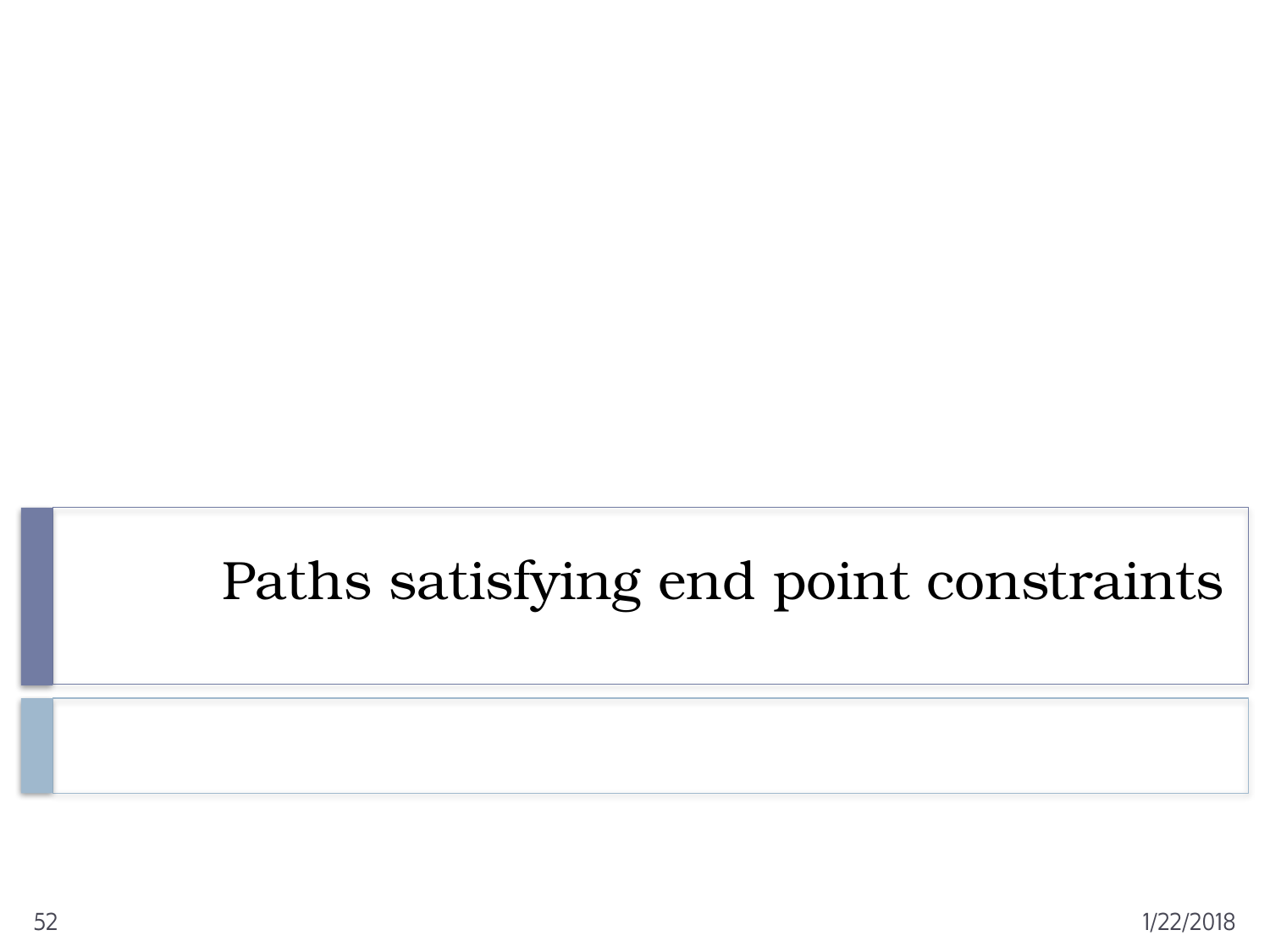

# Paths satisfying end point constraints

52
1/22/2018